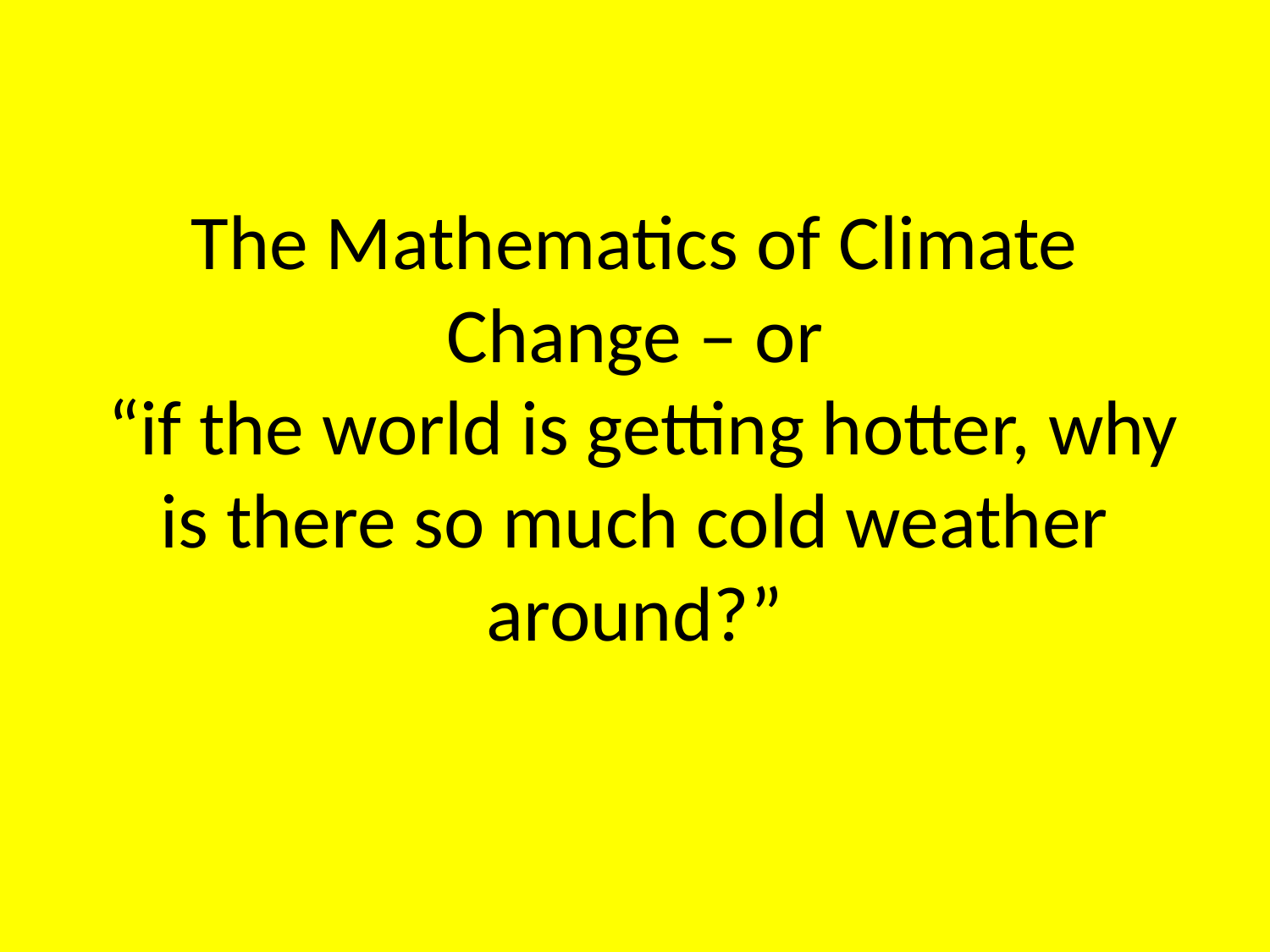

# The Mathematics of Climate Change – or “if the world is getting hotter, why is there so much cold weather around?”